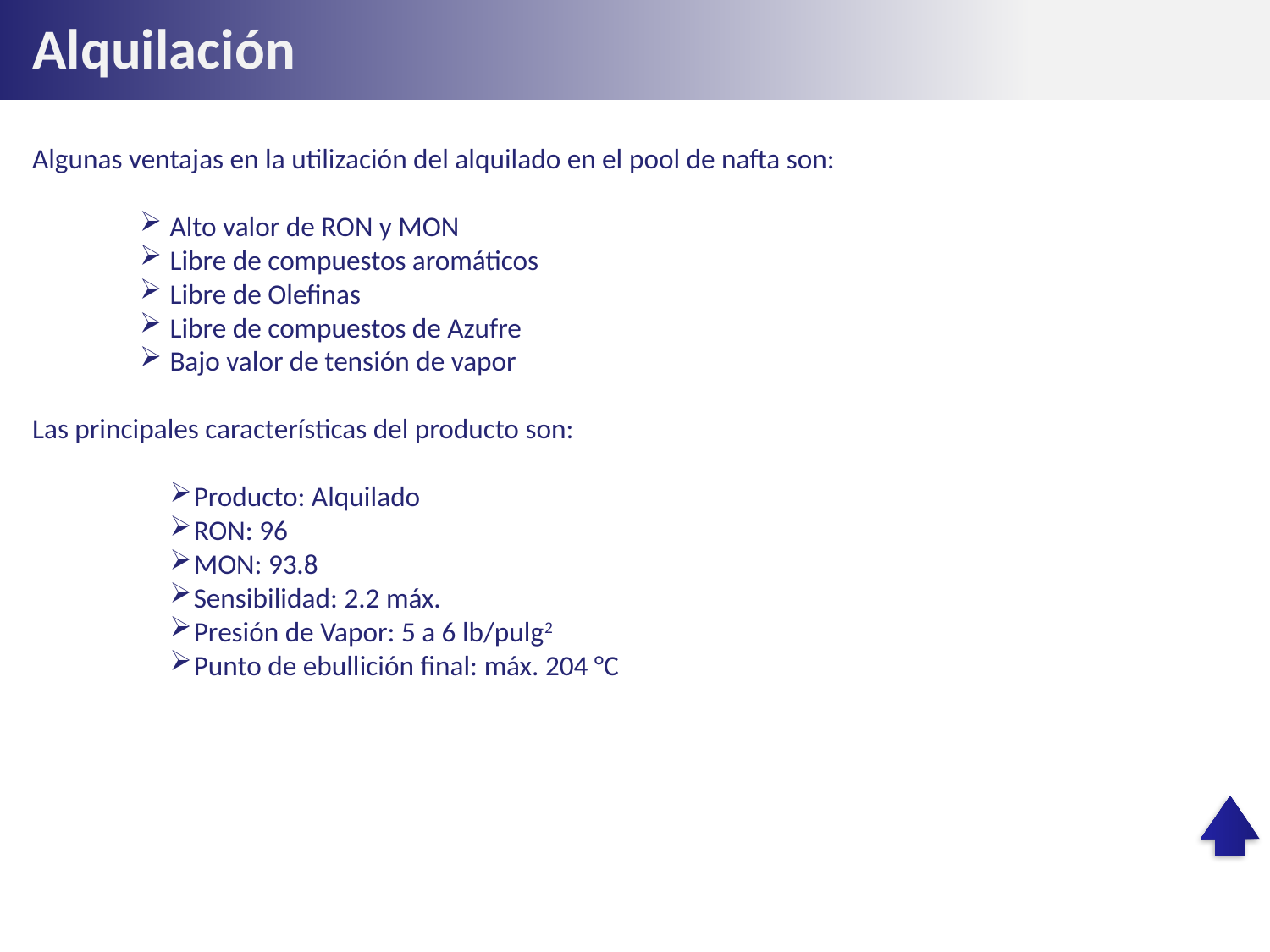

Alquilación

Algunas ventajas en la utilización del alquilado en el pool de nafta son:

Alto valor de RON y MON
Libre de compuestos aromáticos
Libre de Olefinas
Libre de compuestos de Azufre
Bajo valor de tensión de vapor

Las principales características del producto son:

Producto: Alquilado
RON: 96
MON: 93.8
Sensibilidad: 2.2 máx.
Presión de Vapor: 5 a 6 lb/pulg2
Punto de ebullición final: máx. 204 °C